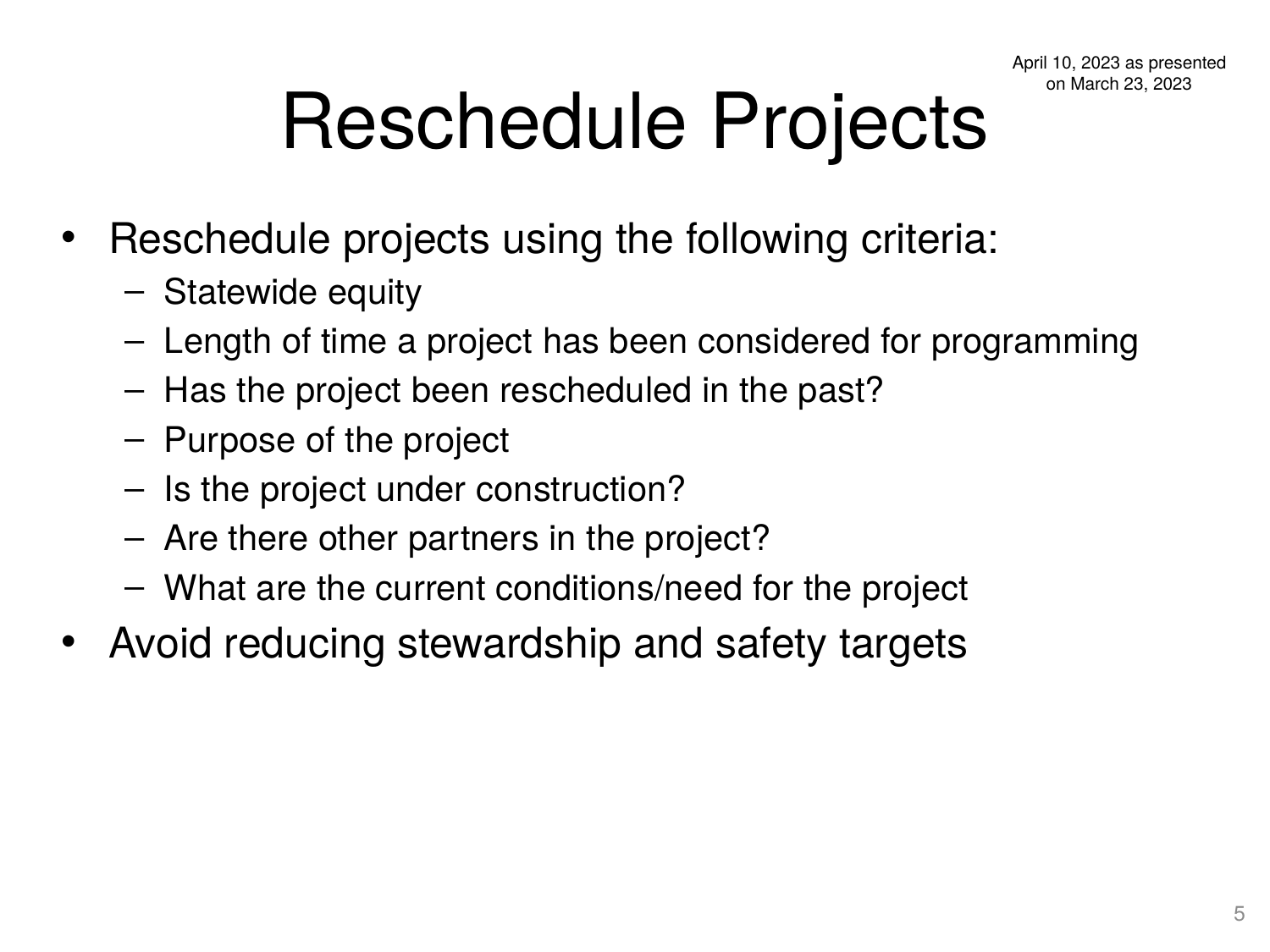

# Reschedule Projects
April 10, 2023 as presented on March 23, 2023
Reschedule projects using the following criteria:
Statewide equity
Length of time a project has been considered for programming
Has the project been rescheduled in the past?
Purpose of the project
Is the project under construction?
Are there other partners in the project?
What are the current conditions/need for the project
Avoid reducing stewardship and safety targets
5